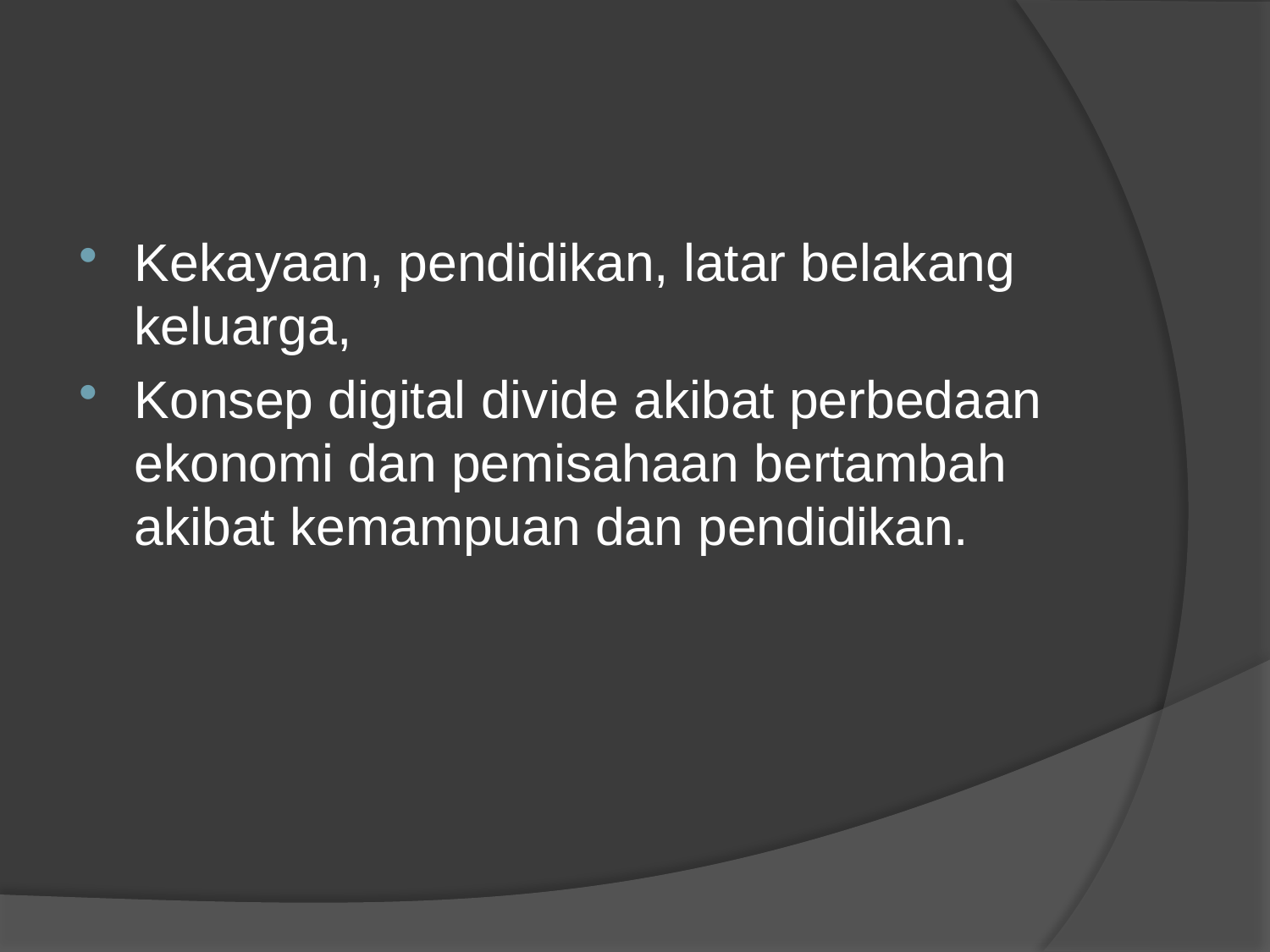

#
Kekayaan, pendidikan, latar belakang keluarga,
Konsep digital divide akibat perbedaan ekonomi dan pemisahaan bertambah akibat kemampuan dan pendidikan.